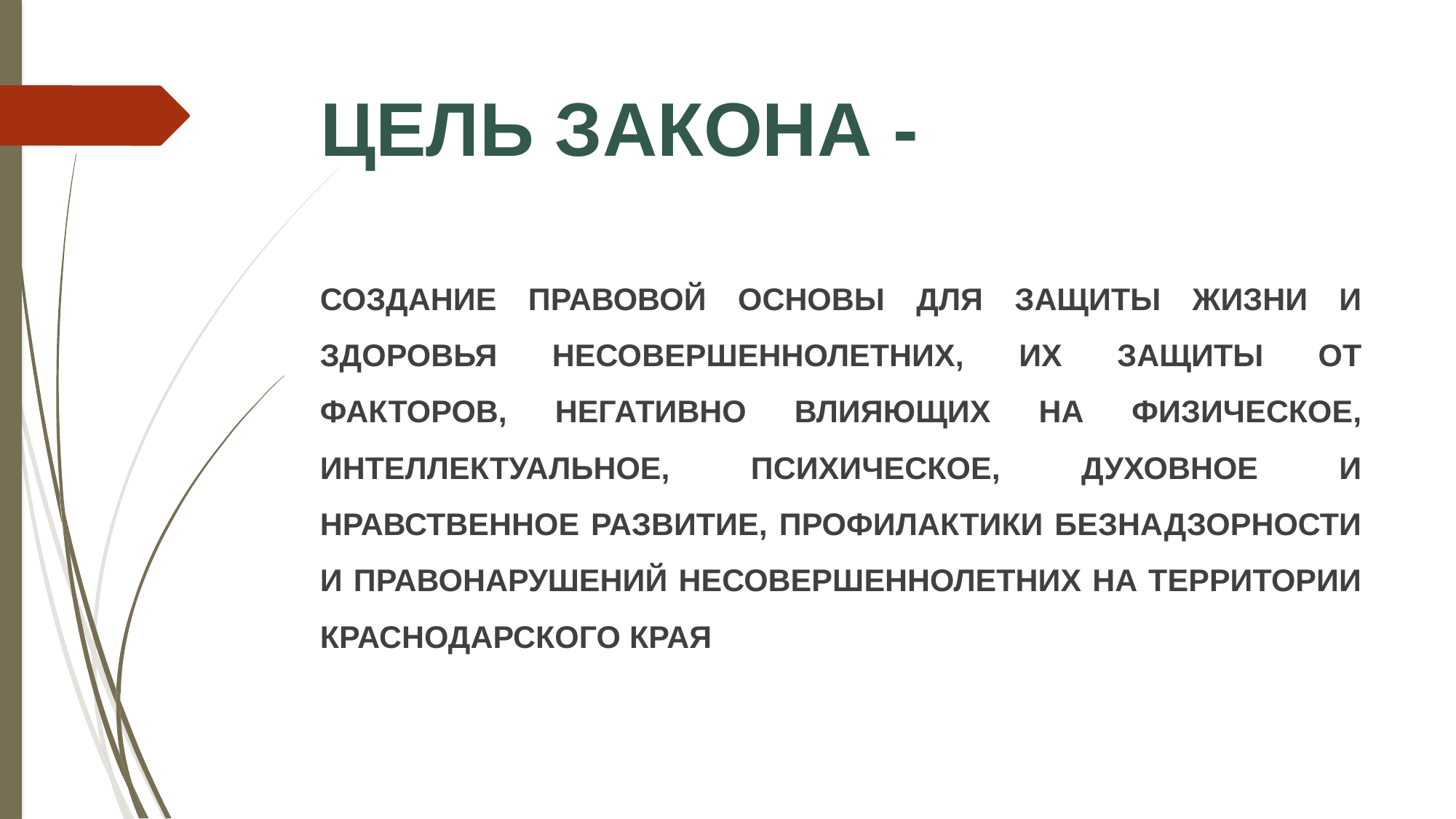

# Цель Закона -
создание правовой основы для защиты жизни и здоровья несовершеннолетних, их защиты от факторов, негативно влияющих на физическое, интеллектуальное, психическое, духовное и нравственное развитие, профилактики безнадзорности и правонарушений несовершеннолетних на территории Краснодарского края